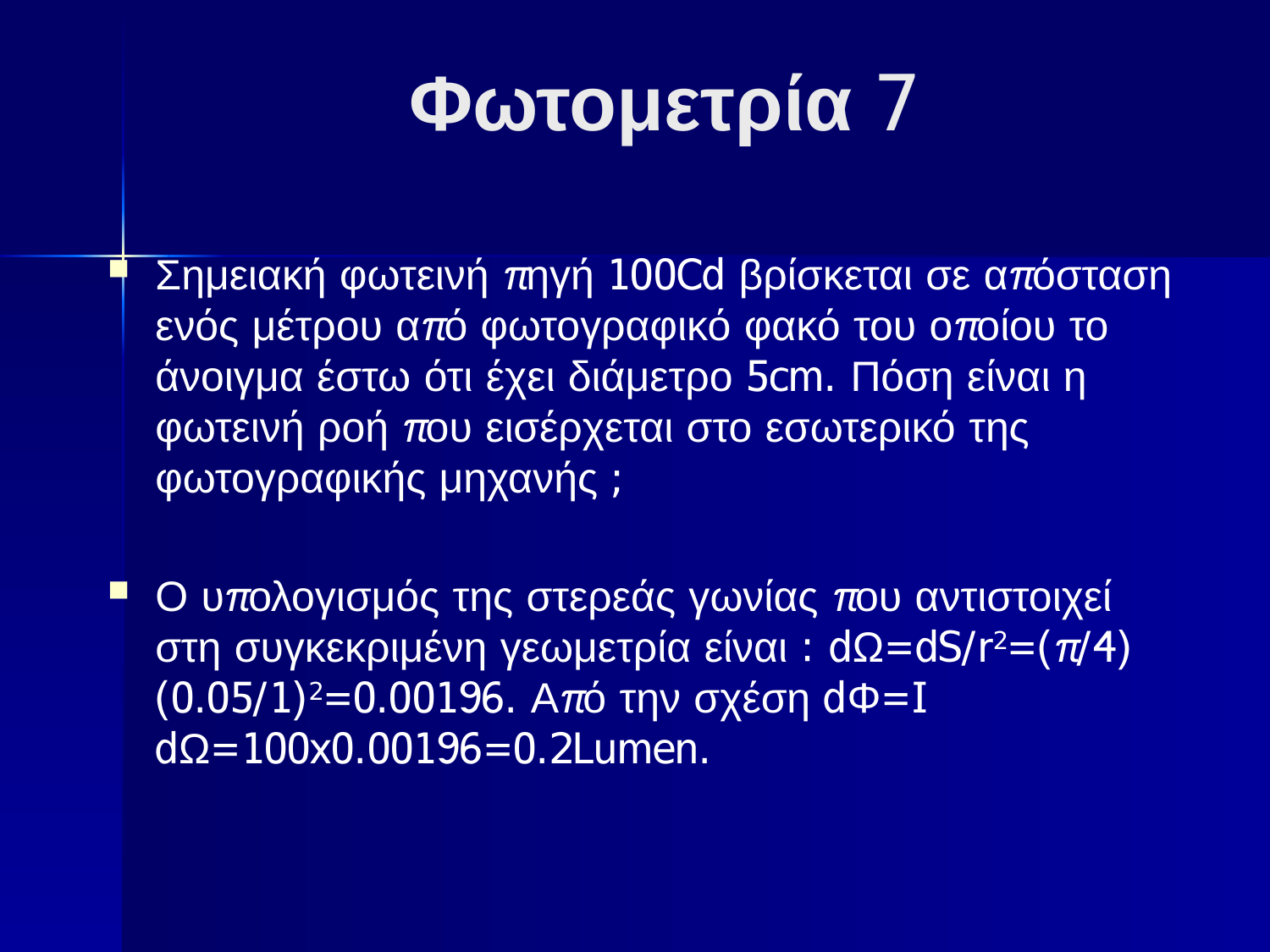

# Φωτομετρία 7
Σημειακή φωτεινή πηγή 100Cd βρίσκεται σε απόσταση ενός μέτρου από φωτογραφικό φακό του οποίου το άνοιγμα έστω ότι έχει διάμετρο 5cm. Πόση είναι η φωτεινή ροή που εισέρχεται στο εσωτερικό της φωτογραφικής μηχανής ;

Ο υπολογισμός της στερεάς γωνίας που αντιστοιχεί στη συγκεκριμένη γεωμετρία είναι : dΩ=dS/r2=(π/4)(0.05/1)2=0.00196. Από την σχέση dΦ=I dΩ=100x0.00196=0.2Lumen.